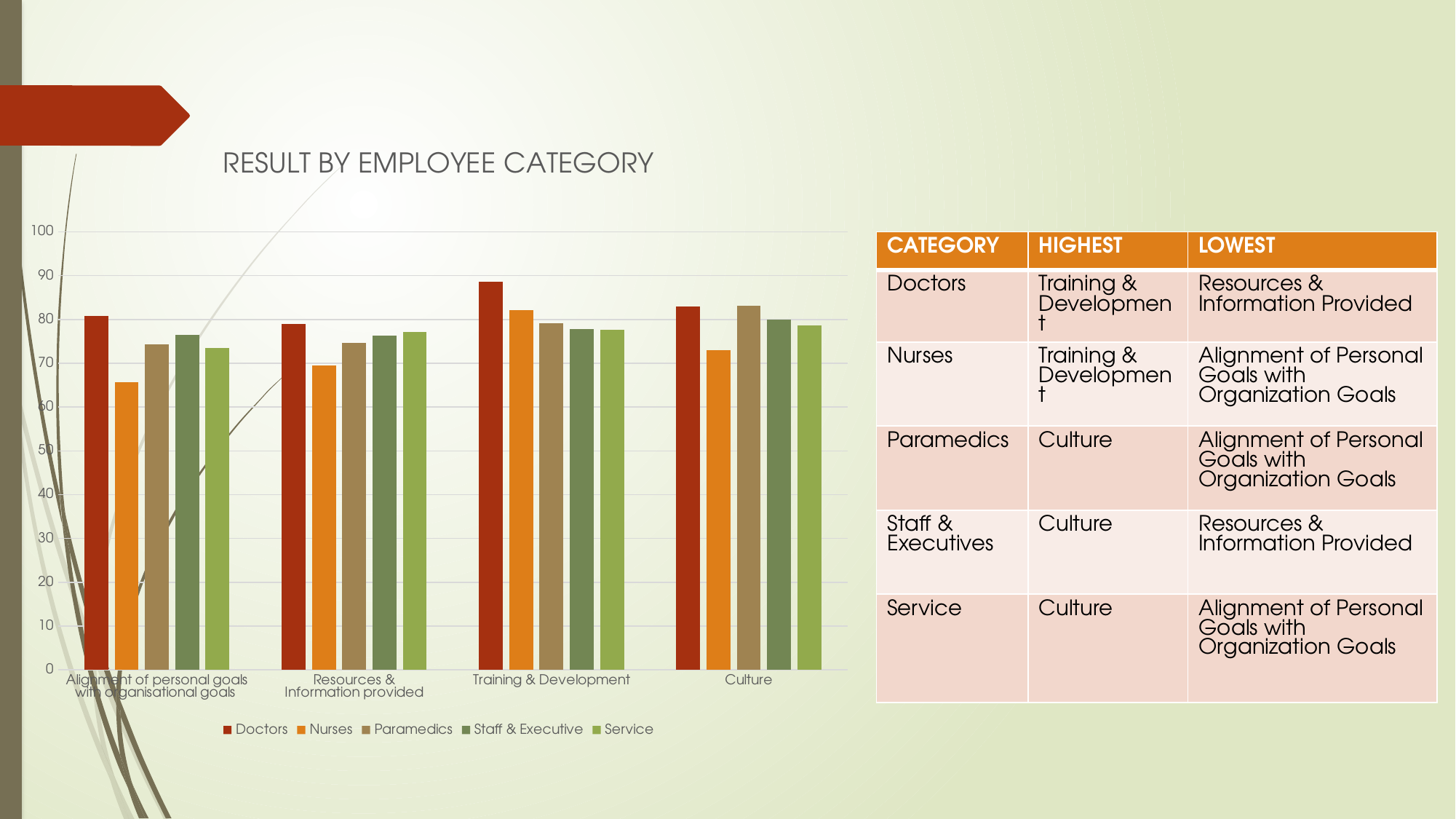

### Chart: RESULT BY EMPLOYEE CATEGORY

| Category | Doctors | Nurses | Paramedics | Staff & Executive | Service |
|---|---|---|---|---|---|
| Alignment of personal goals with organisational goals  | 80.8 | 65.67999999999999 | 74.3 | 76.5 | 73.5 |
| Resources & Information provided | 78.9 | 69.5 | 74.7 | 76.3 | 77.2 |
| Training & Development | 88.6 | 82.19 | 79.2 | 77.8 | 77.6 |
| Culture | 83.0 | 73.0 | 83.2 | 80.0 | 78.7 |
| CATEGORY | HIGHEST | LOWEST |
| --- | --- | --- |
| Doctors | Training & Development | Resources & Information Provided |
| Nurses | Training & Development | Alignment of Personal Goals with Organization Goals |
| Paramedics | Culture | Alignment of Personal Goals with Organization Goals |
| Staff & Executives | Culture | Resources & Information Provided |
| Service | Culture | Alignment of Personal Goals with Organization Goals |